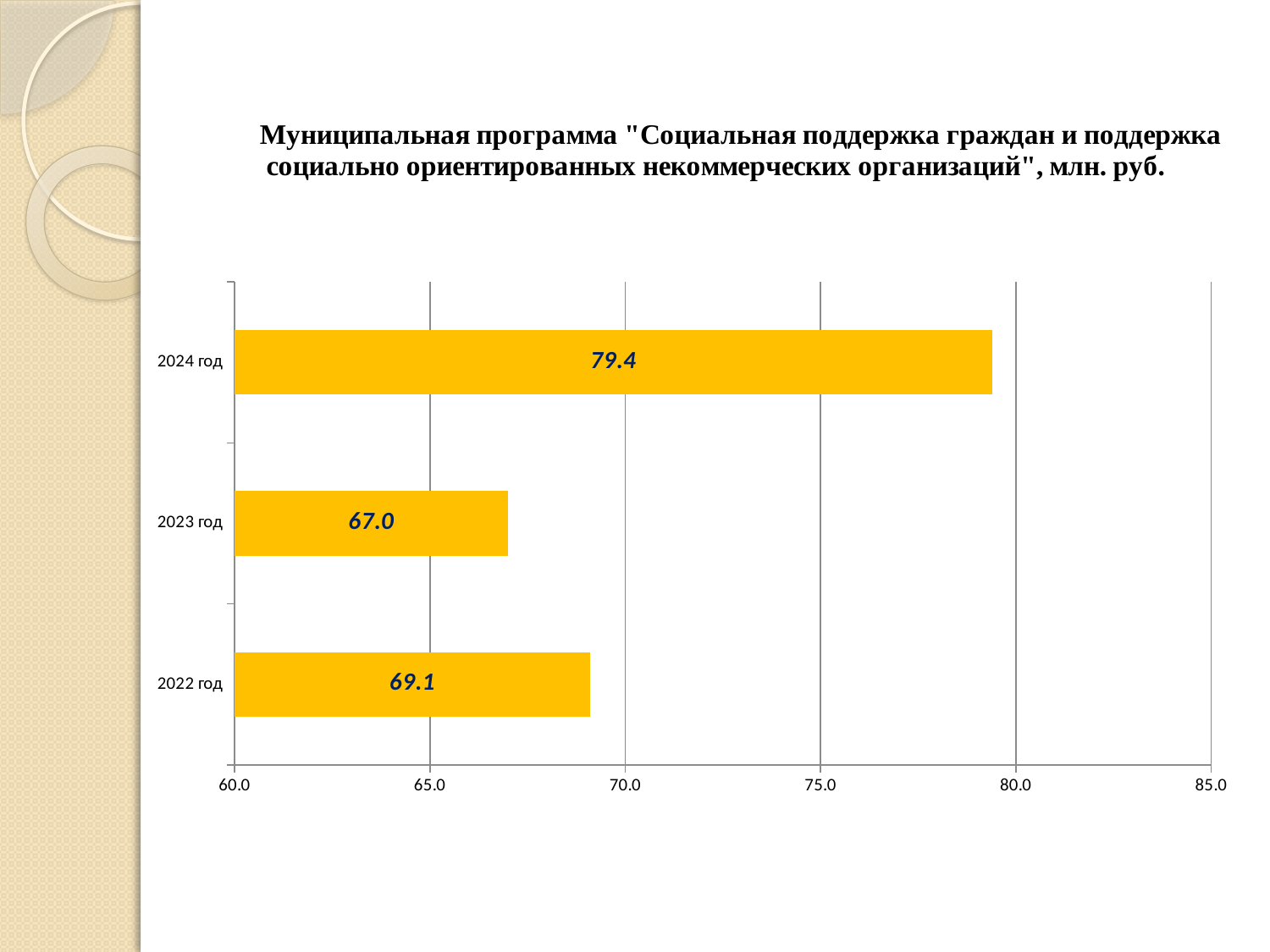

### Chart

| Category |  |
|---|---|
| 2022 год | 69.1 |
| 2023 год | 67.0 |
| 2024 год | 79.4 |